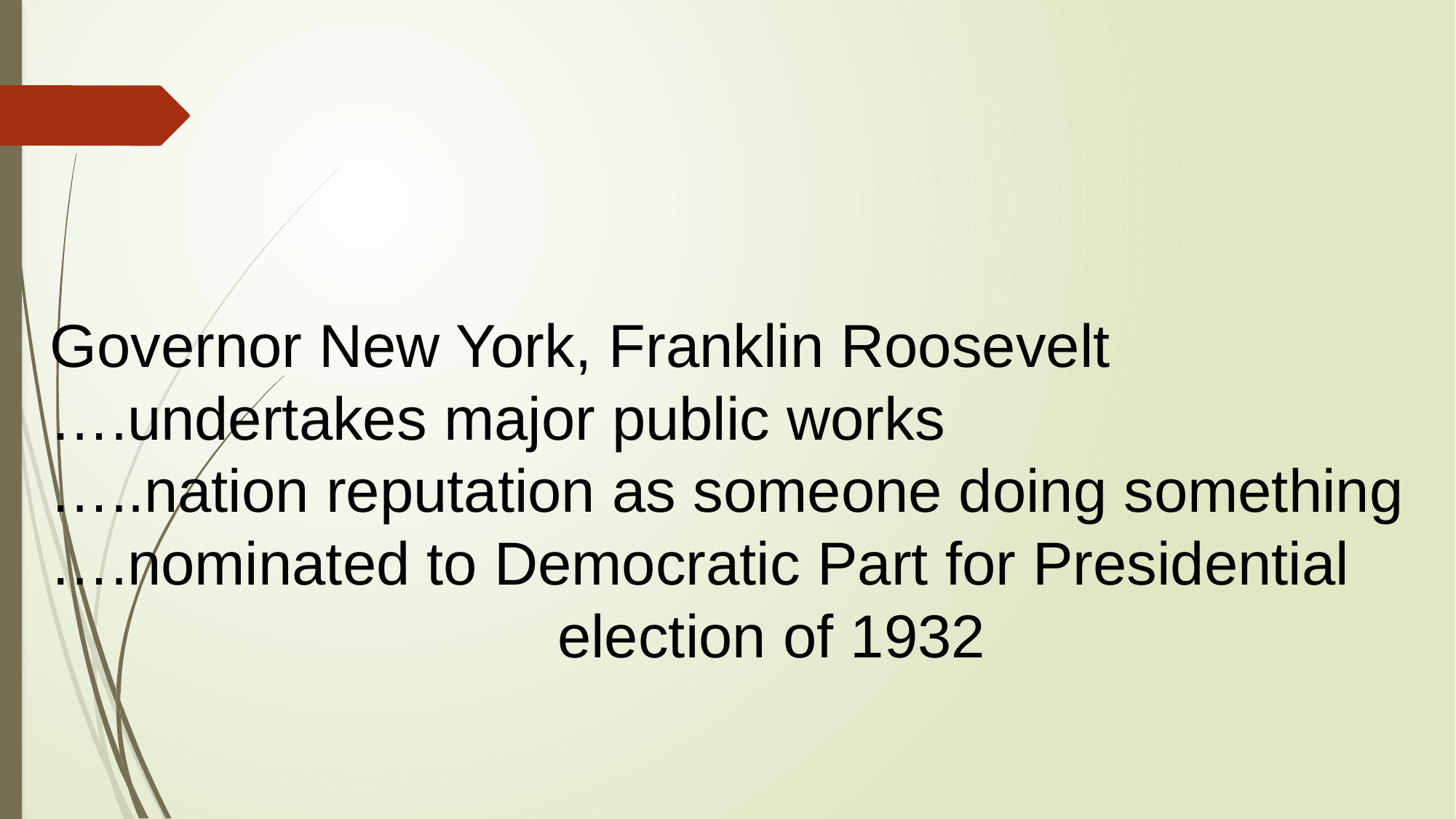

#
Governor New York, Franklin Roosevelt
….undertakes major public works
…..nation reputation as someone doing something
….nominated to Democratic Part for Presidential
                              election of 1932